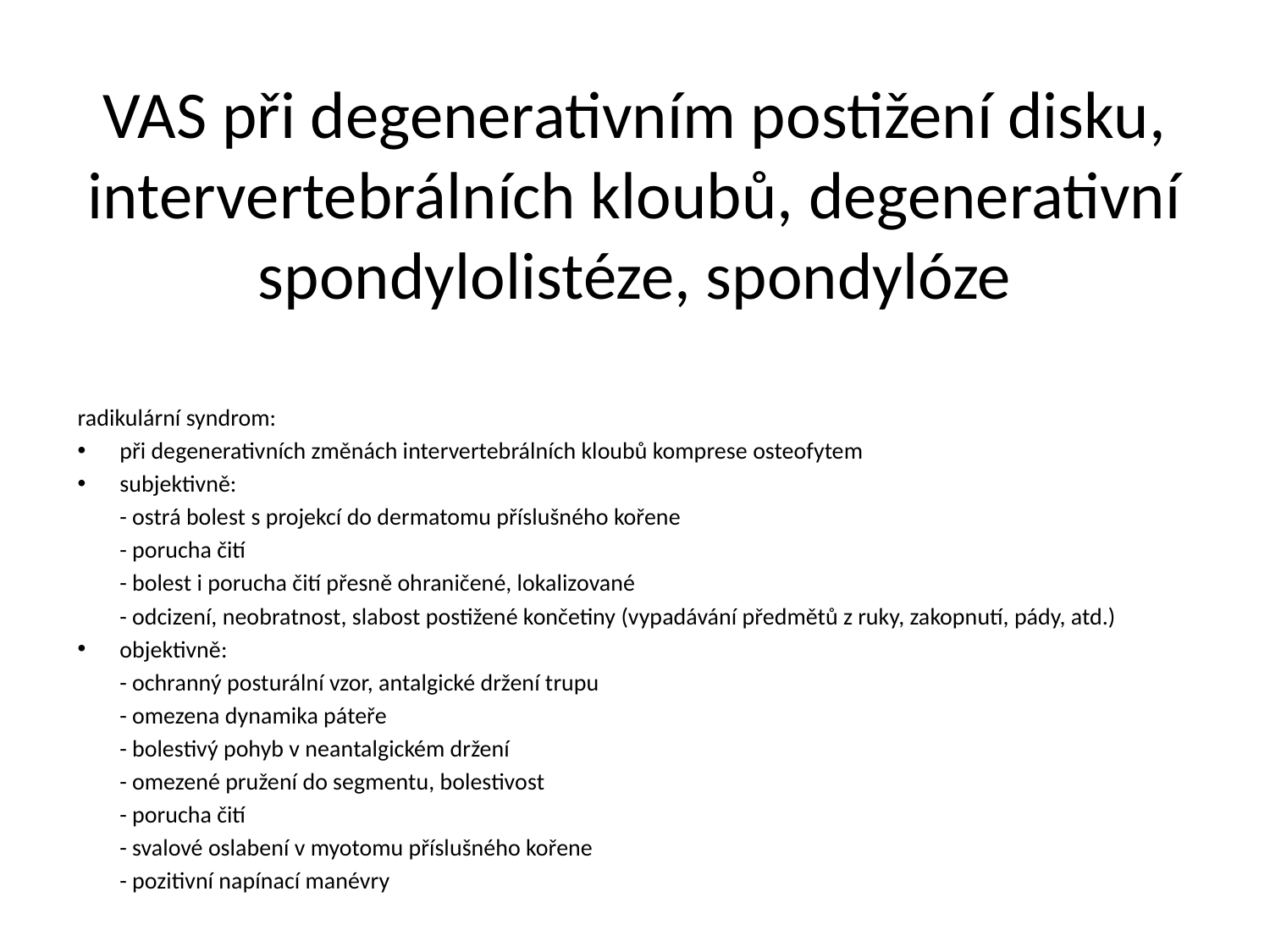

# VAS při degenerativním postižení disku, intervertebrálních kloubů, degenerativní spondylolistéze, spondylóze
radikulární syndrom:
při degenerativních změnách intervertebrálních kloubů komprese osteofytem
subjektivně:
	- ostrá bolest s projekcí do dermatomu příslušného kořene
	- porucha čití
	- bolest i porucha čití přesně ohraničené, lokalizované
	- odcizení, neobratnost, slabost postižené končetiny (vypadávání předmětů z ruky, zakopnutí, pády, atd.)
objektivně:
	- ochranný posturální vzor, antalgické držení trupu
	- omezena dynamika páteře
	- bolestivý pohyb v neantalgickém držení
	- omezené pružení do segmentu, bolestivost
	- porucha čití
	- svalové oslabení v myotomu příslušného kořene
	- pozitivní napínací manévry